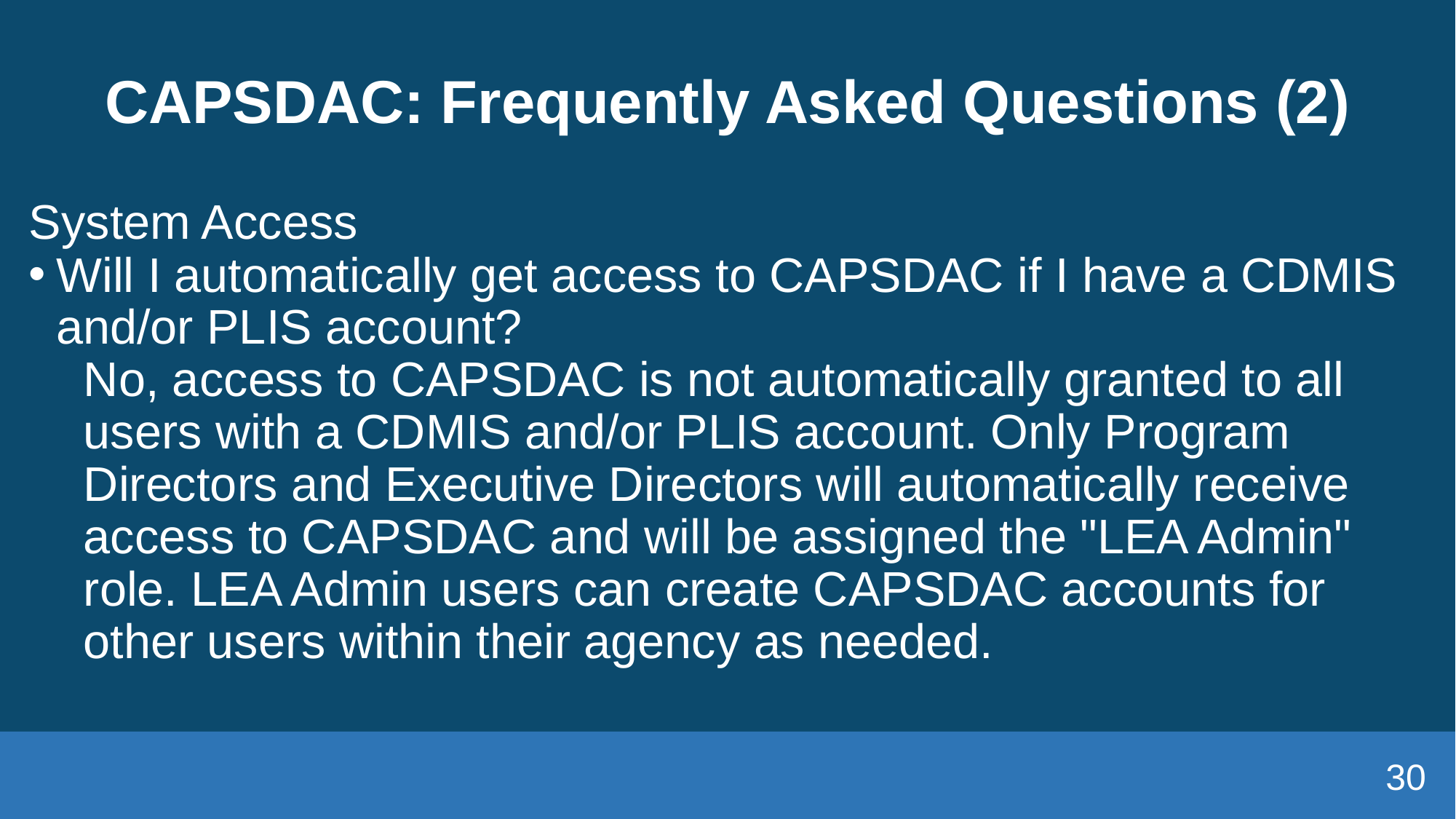

# CAPSDAC: Frequently Asked Questions (2)
System Access
Will I automatically get access to CAPSDAC if I have a CDMIS and/or PLIS account?
No, access to CAPSDAC is not automatically granted to all users with a CDMIS and/or PLIS account. Only Program Directors and Executive Directors will automatically receive access to CAPSDAC and will be assigned the "LEA Admin" role. LEA Admin users can create CAPSDAC accounts for other users within their agency as needed.
30